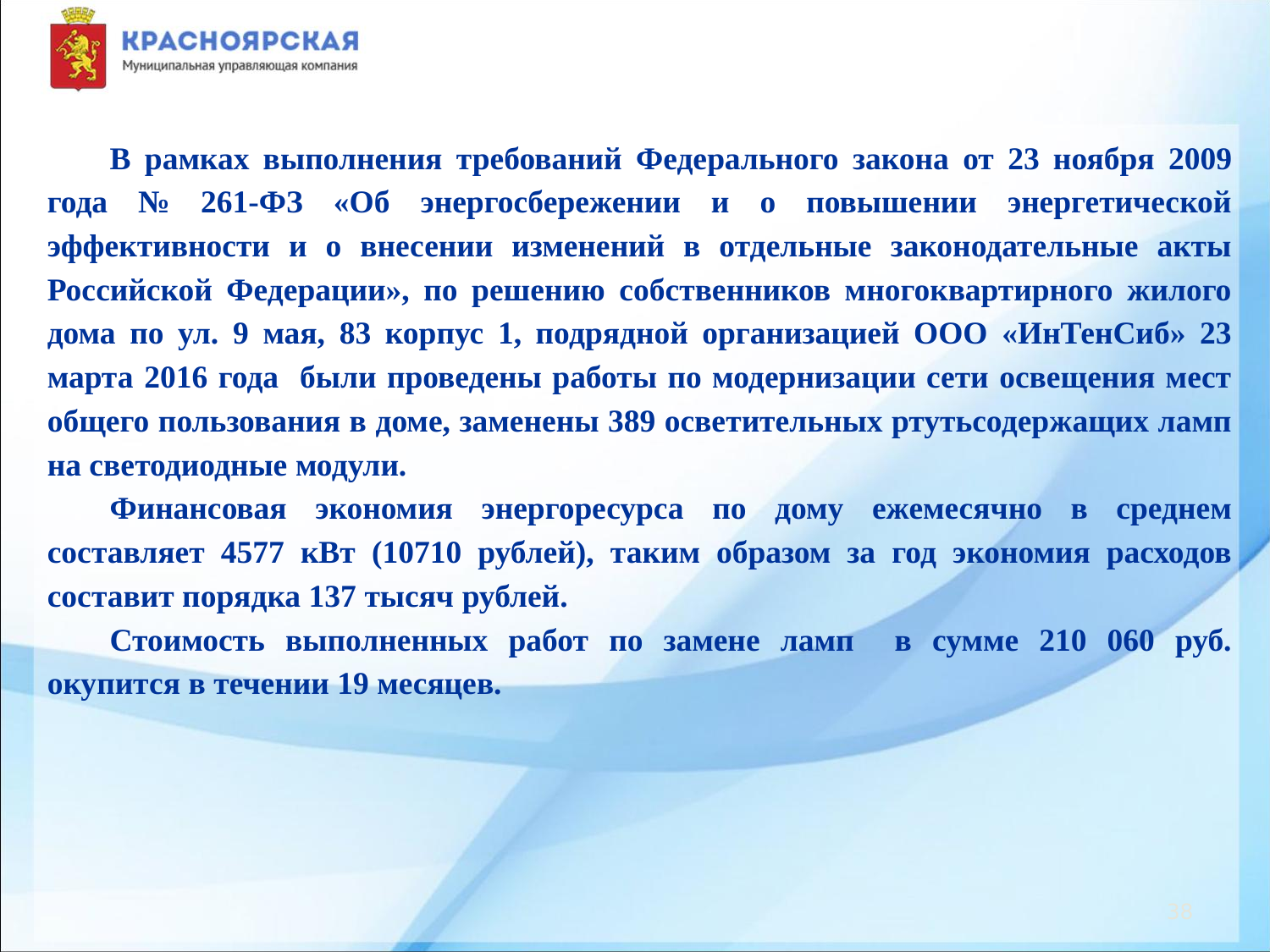

В рамках выполнения требований Федерального закона от 23 ноября 2009 года № 261-ФЗ «Об энергосбережении и о повышении энергетической эффективности и о внесении изменений в отдельные законодательные акты Российской Федерации», по решению собственников многоквартирного жилого дома по ул. 9 мая, 83 корпус 1, подрядной организацией ООО «ИнТенСиб» 23 марта 2016 года  были проведены работы по модернизации сети освещения мест общего пользования в доме, заменены 389 осветительных ртутьсодержащих ламп на светодиодные модули.
Финансовая экономия энергоресурса по дому ежемесячно в среднем составляет 4577 кВт (10710 рублей), таким образом за год экономия расходов составит порядка 137 тысяч рублей.
Стоимость выполненных работ по замене ламп  в сумме 210 060 руб. окупится в течении 19 месяцев.
38